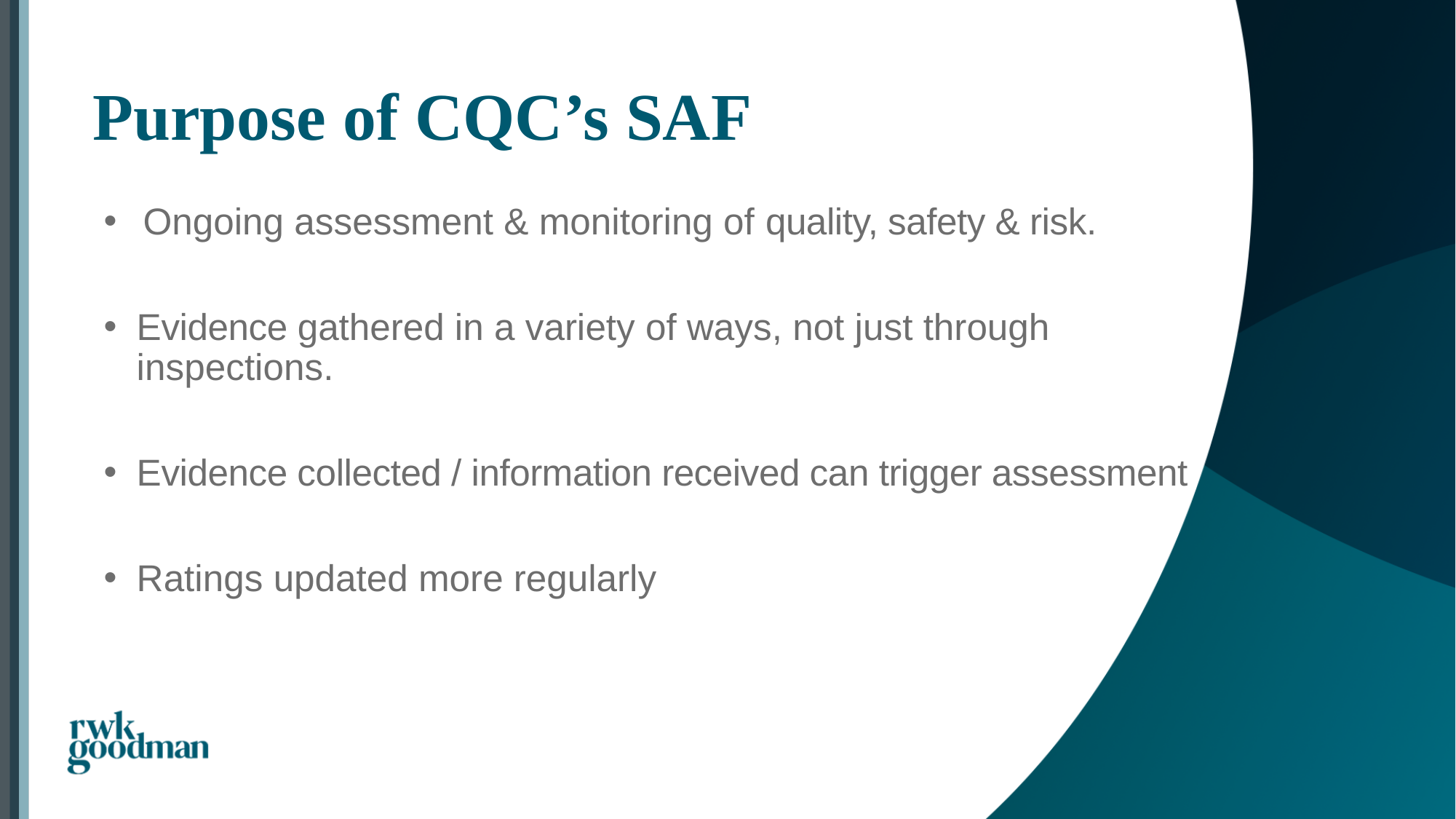

# Purpose of CQC’s SAF
Ongoing assessment & monitoring of quality, safety & risk.

Evidence gathered in a variety of ways, not just through inspections.

Evidence collected / information received can trigger assessment

Ratings updated more regularly